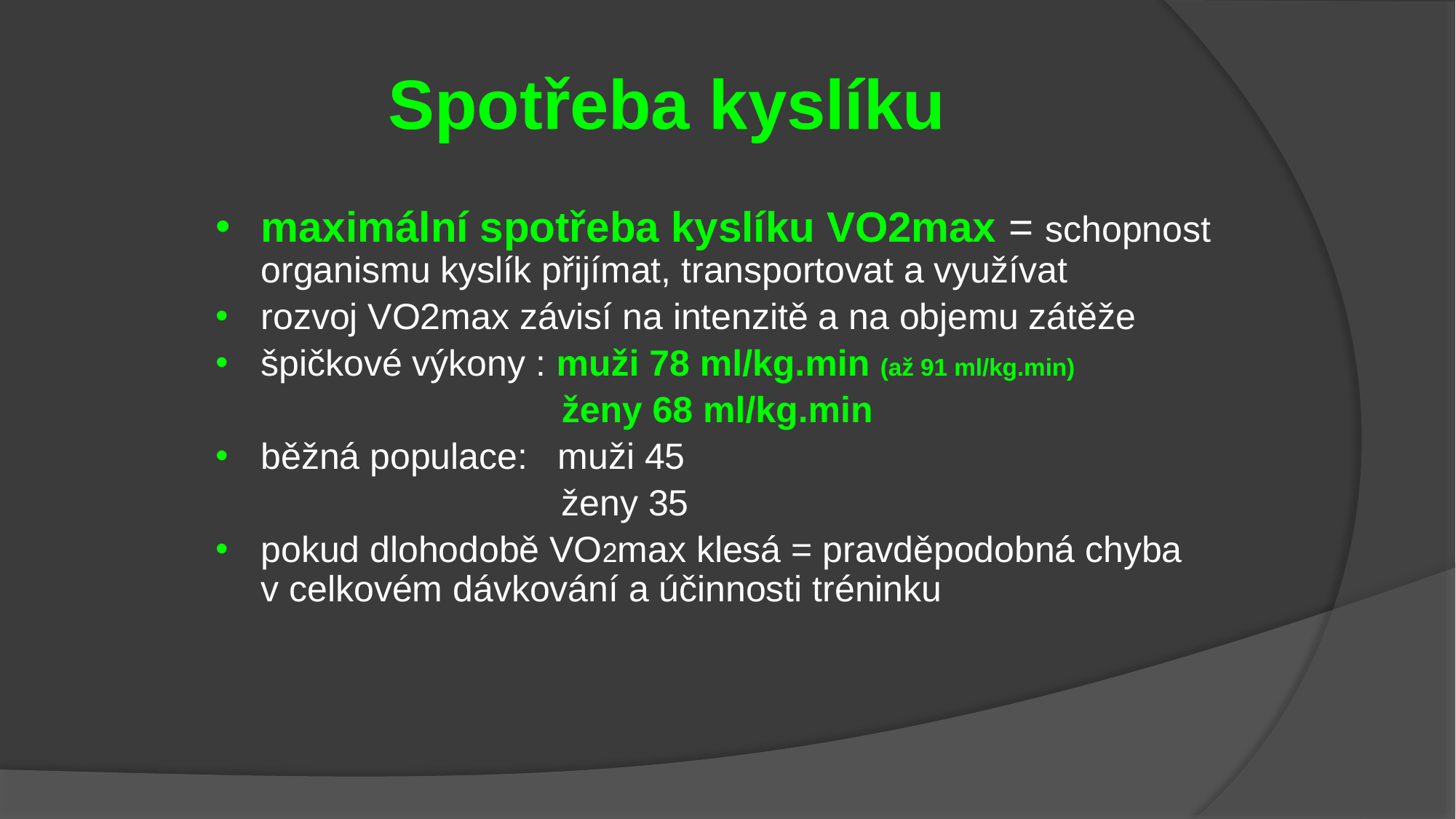

# Spotřeba kyslíku
maximální spotřeba kyslíku VO2max = schopnost organismu kyslík přijímat, transportovat a využívat
rozvoj VO2max závisí na intenzitě a na objemu zátěže
špičkové výkony : muži 78 ml/kg.min (až 91 ml/kg.min)
                                  ženy 68 ml/kg.min
běžná populace:   muži 45
                                  ženy 35
pokud dlohodobě VO2max klesá = pravděpodobná chyba v celkovém dávkování a účinnosti tréninku